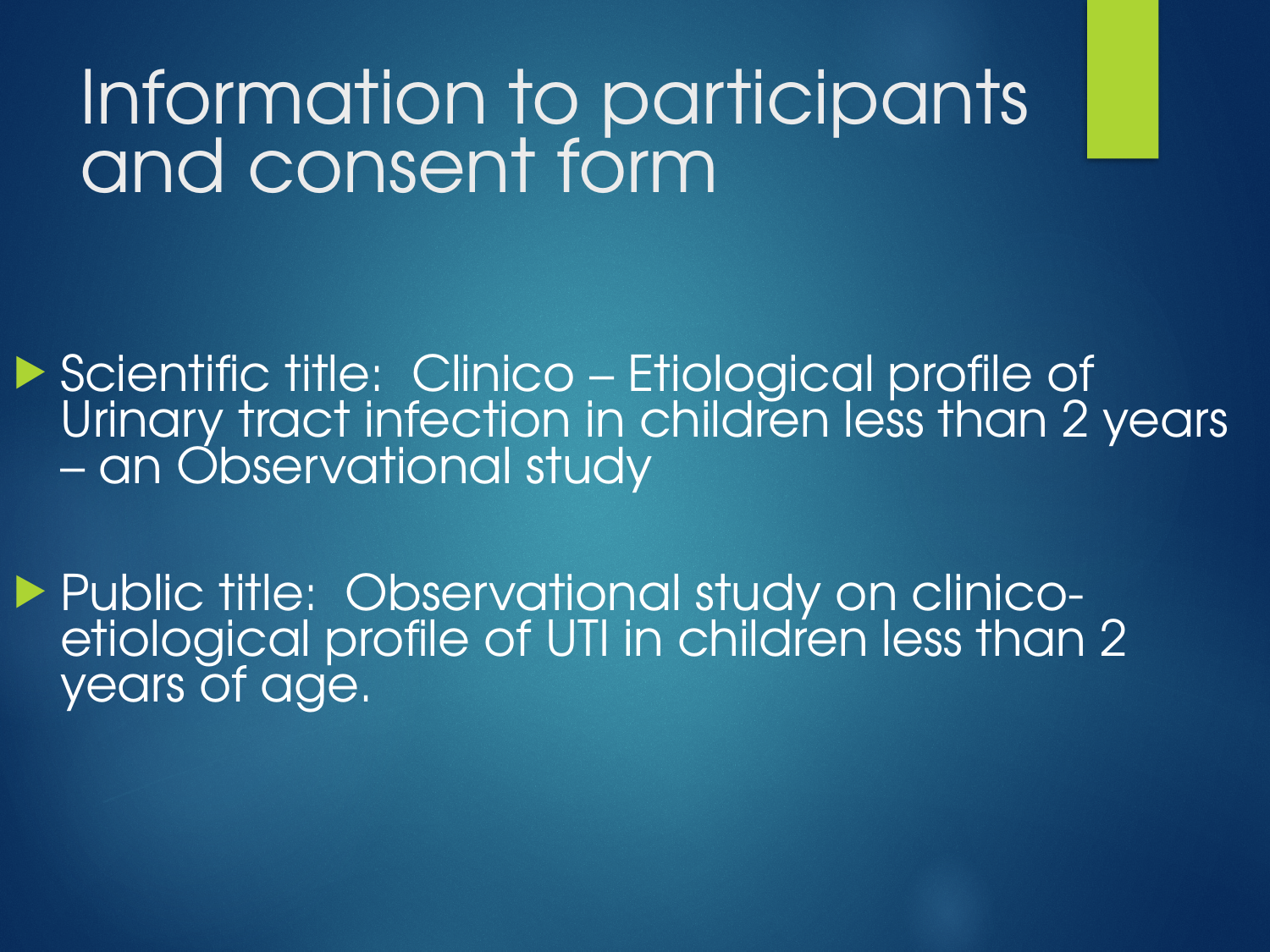

# Information to participants and consent form

Scientific title:  Clinico – Etiological profile of Urinary tract infection in children less than 2 years – an Observational study

Public title:  Observational study on clinico- etiological profile of UTI in children less than 2 years of age.